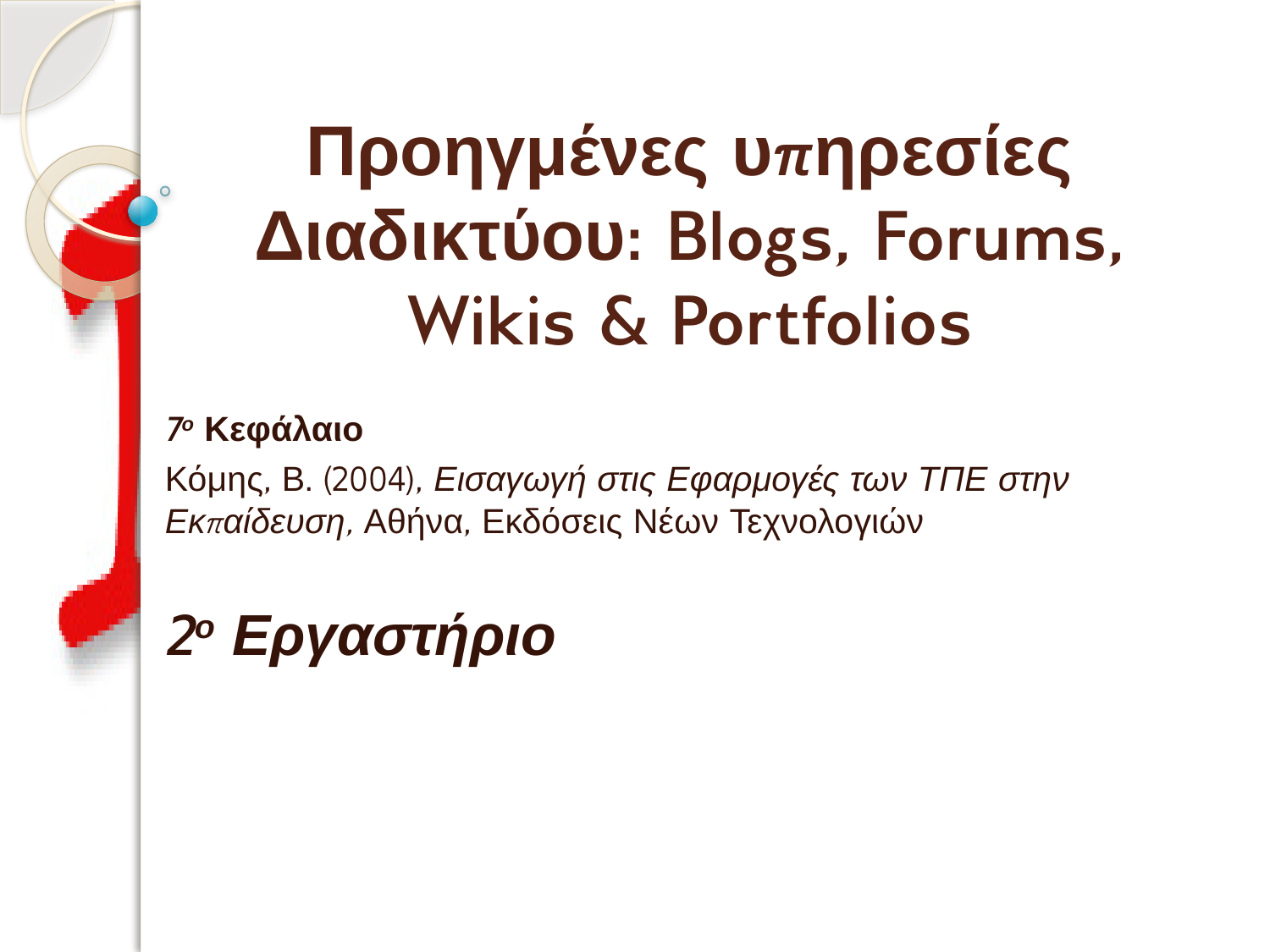

# Προηγμένες υπηρεσίες Διαδικτύου: Blogs, Forums, Wikis & Portfolios
7ο Κεφάλαιο
Κόμης, Β. (2004), Εισαγωγή στις Εφαρμογές των ΤΠΕ στην Εκπαίδευση, Αθήνα, Εκδόσεις Νέων Τεχνολογιών

2ο Εργαστήριο